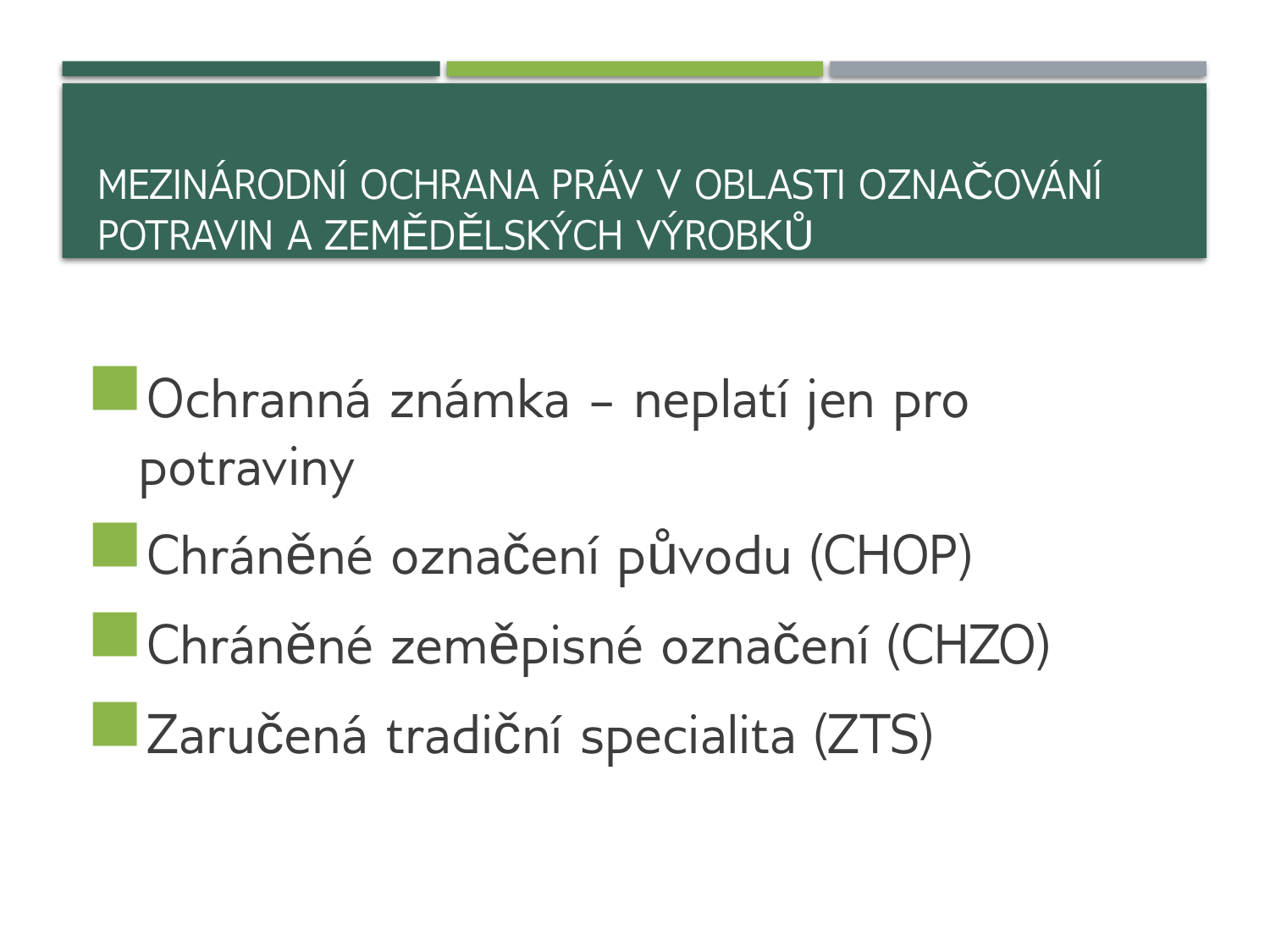

# Mezinárodní ochrana práv v oblasti označování potravin a zemědělských výrobků
Ochranná známka – neplatí jen pro potraviny
Chráněné označení původu (CHOP)
Chráněné zeměpisné označení (CHZO)
Zaručená tradiční specialita (ZTS)